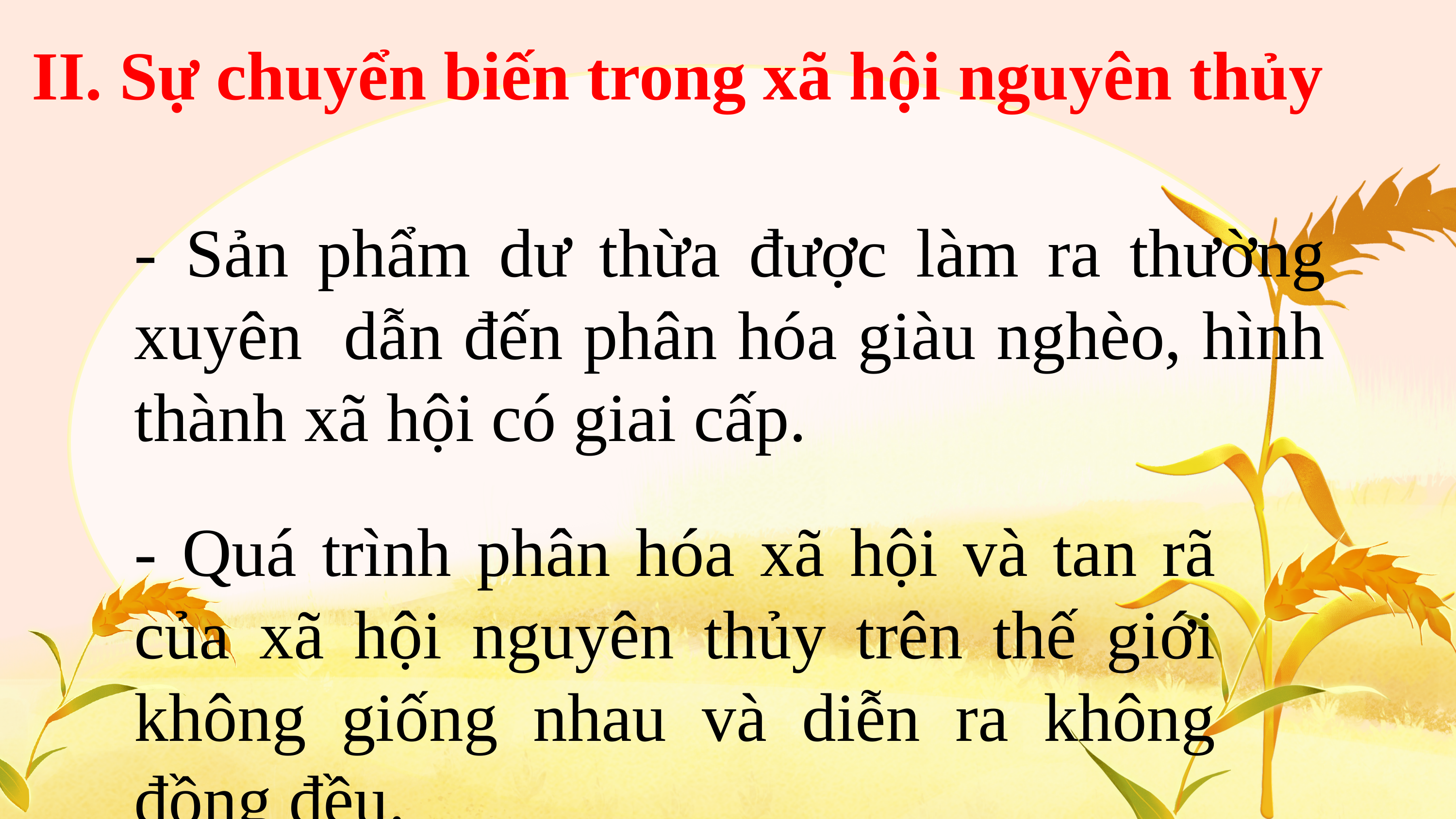

II. Sự chuyển biến trong xã hội nguyên thủy

- Sản phẩm dư thừa được làm ra thường xuyên  dẫn đến phân hóa giàu nghèo, hình thành xã hội có giai cấp.

- Quá trình phân hóa xã hội và tan rã của xã hội nguyên thủy trên thế giới không giống nhau và diễn ra không đồng đều.